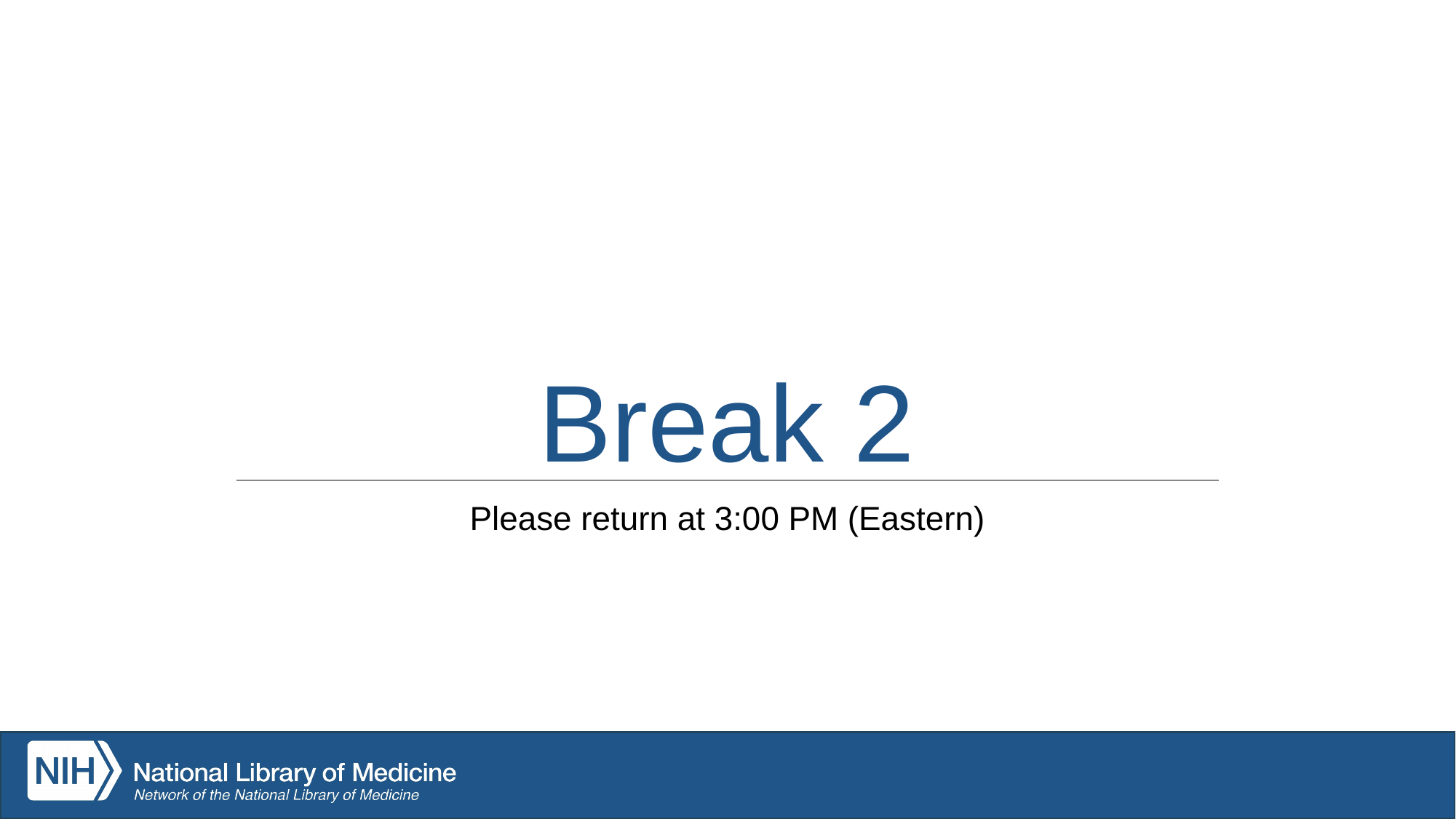

# Break 2
Please return at 3:00 PM (Eastern)